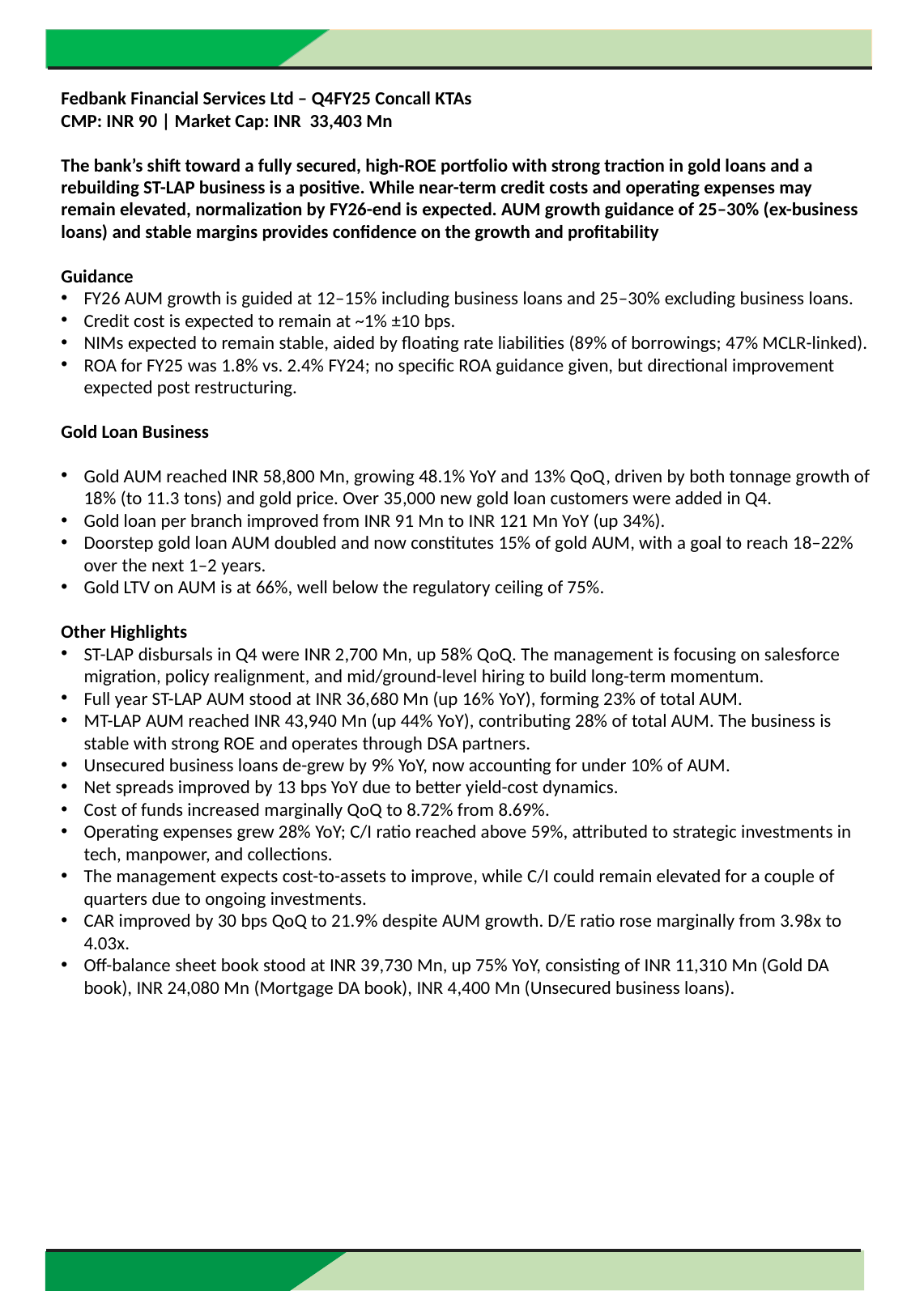

Fedbank Financial Services Ltd – Q4FY25 Concall KTAs
CMP: INR 90 | Market Cap: INR  33,403 Mn

The bank’s shift toward a fully secured, high-ROE portfolio with strong traction in gold loans and a rebuilding ST-LAP business is a positive. While near-term credit costs and operating expenses may remain elevated, normalization by FY26-end is expected. AUM growth guidance of 25–30% (ex-business loans) and stable margins provides confidence on the growth and profitability

Guidance
FY26 AUM growth is guided at 12–15% including business loans and 25–30% excluding business loans.
Credit cost is expected to remain at ~1% ±10 bps.
NIMs expected to remain stable, aided by floating rate liabilities (89% of borrowings; 47% MCLR-linked).
ROA for FY25 was 1.8% vs. 2.4% FY24; no specific ROA guidance given, but directional improvement expected post restructuring.

Gold Loan Business

Gold AUM reached INR 58,800 Mn, growing 48.1% YoY and 13% QoQ, driven by both tonnage growth of 18% (to 11.3 tons) and gold price. Over 35,000 new gold loan customers were added in Q4.
Gold loan per branch improved from INR 91 Mn to INR 121 Mn YoY (up 34%).
Doorstep gold loan AUM doubled and now constitutes 15% of gold AUM, with a goal to reach 18–22% over the next 1–2 years.
Gold LTV on AUM is at 66%, well below the regulatory ceiling of 75%.

Other Highlights
ST-LAP disbursals in Q4 were INR 2,700 Mn, up 58% QoQ. The management is focusing on salesforce migration, policy realignment, and mid/ground-level hiring to build long-term momentum.
Full year ST-LAP AUM stood at INR 36,680 Mn (up 16% YoY), forming 23% of total AUM.
MT-LAP AUM reached INR 43,940 Mn (up 44% YoY), contributing 28% of total AUM. The business is stable with strong ROE and operates through DSA partners.
Unsecured business loans de-grew by 9% YoY, now accounting for under 10% of AUM.
Net spreads improved by 13 bps YoY due to better yield-cost dynamics.
Cost of funds increased marginally QoQ to 8.72% from 8.69%.
Operating expenses grew 28% YoY; C/I ratio reached above 59%, attributed to strategic investments in tech, manpower, and collections.
The management expects cost-to-assets to improve, while C/I could remain elevated for a couple of quarters due to ongoing investments.
CAR improved by 30 bps QoQ to 21.9% despite AUM growth. D/E ratio rose marginally from 3.98x to 4.03x.
Off-balance sheet book stood at INR 39,730 Mn, up 75% YoY, consisting of INR 11,310 Mn (Gold DA book), INR 24,080 Mn (Mortgage DA book), INR 4,400 Mn (Unsecured business loans).